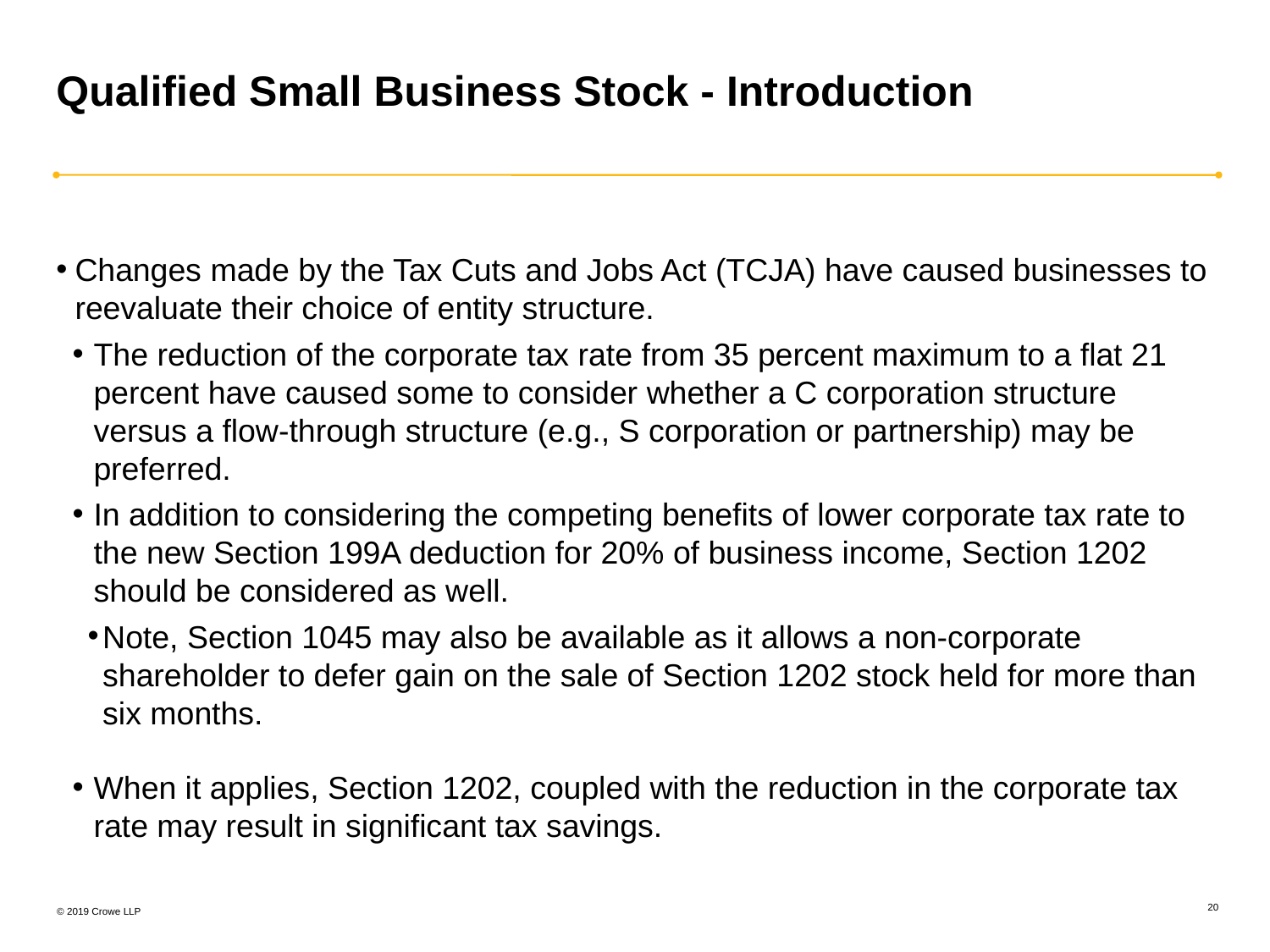

# Qualified Small Business Stock - Introduction
Changes made by the Tax Cuts and Jobs Act (TCJA) have caused businesses to reevaluate their choice of entity structure.
The reduction of the corporate tax rate from 35 percent maximum to a flat 21 percent have caused some to consider whether a C corporation structure versus a flow-through structure (e.g., S corporation or partnership) may be preferred.
In addition to considering the competing benefits of lower corporate tax rate to the new Section 199A deduction for 20% of business income, Section 1202 should be considered as well.
Note, Section 1045 may also be available as it allows a non-corporate shareholder to defer gain on the sale of Section 1202 stock held for more than six months.

When it applies, Section 1202, coupled with the reduction in the corporate tax rate may result in significant tax savings.